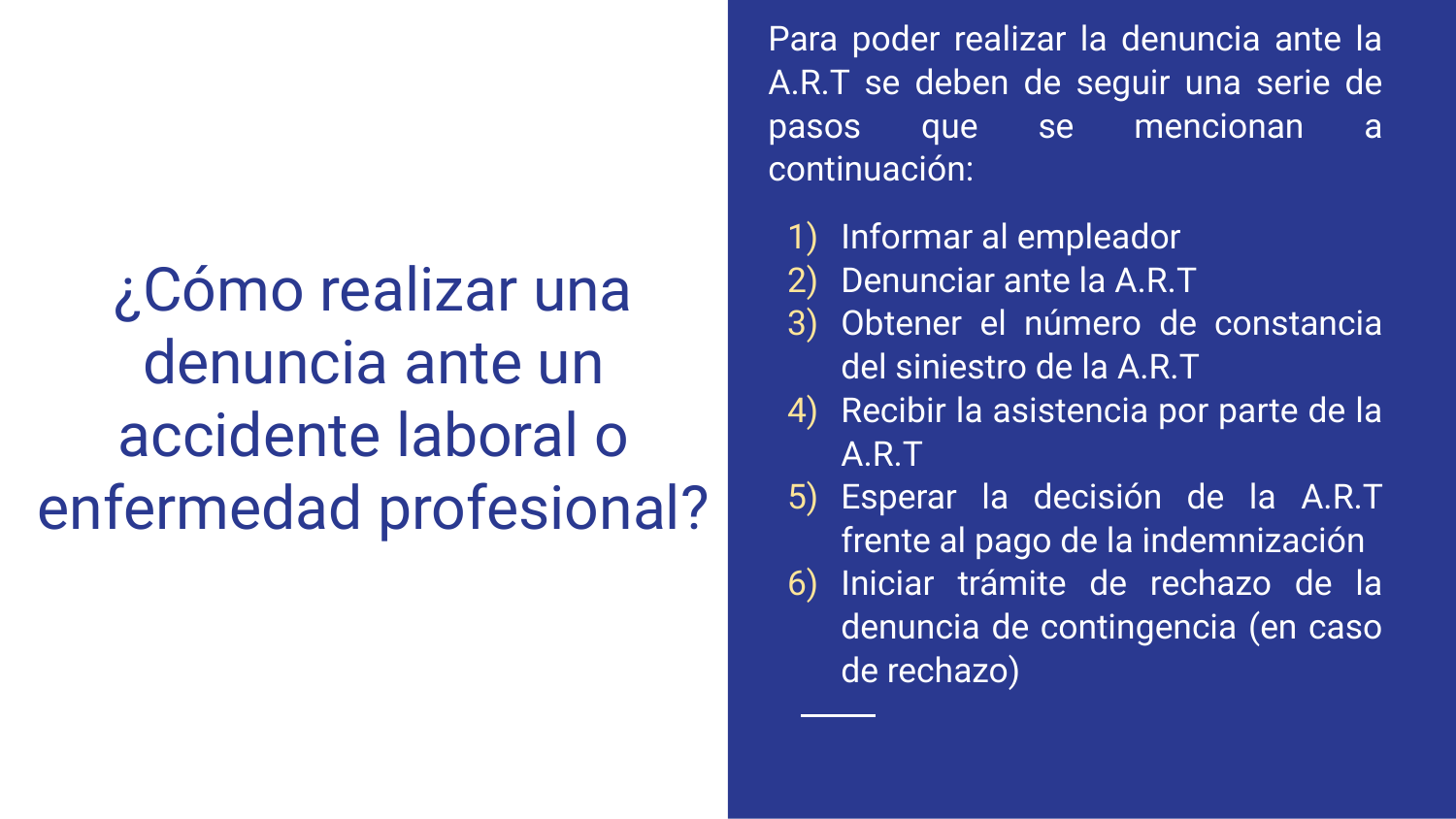

# ¿Cómo realizar una denuncia ante un accidente laboral o enfermedad profesional?
Para poder realizar la denuncia ante la A.R.T se deben de seguir una serie de pasos que se mencionan a continuación:
Informar al empleador
Denunciar ante la A.R.T
Obtener el número de constancia del siniestro de la A.R.T
Recibir la asistencia por parte de la A.R.T
Esperar la decisión de la A.R.T frente al pago de la indemnización
Iniciar trámite de rechazo de la denuncia de contingencia (en caso de rechazo)